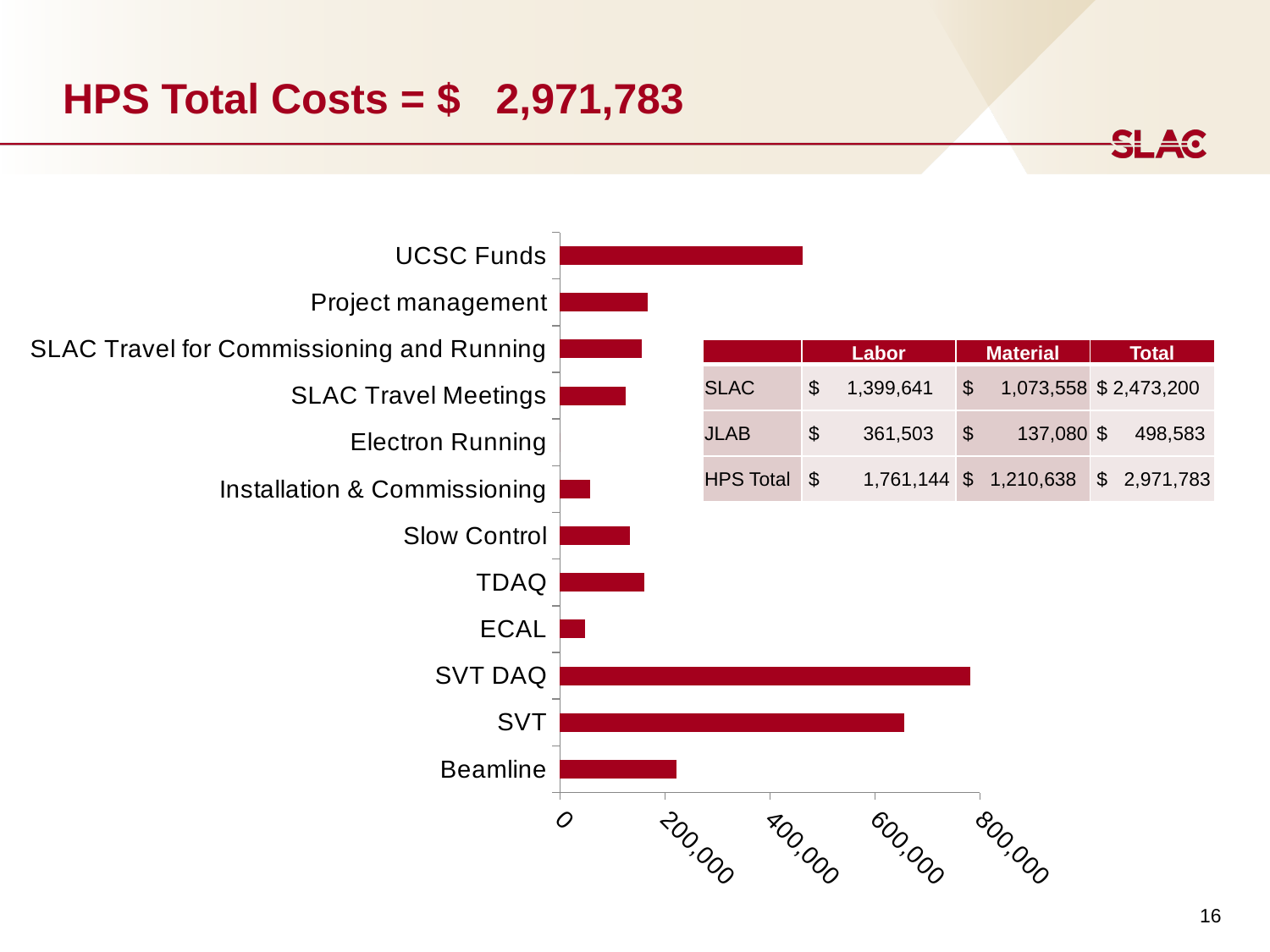

# HPS Total Costs = $   2,971,783

### Chart

| Category |  |
|---|---|
| Beamline | 222611.896 |
| SVT | 656178.952 |
| SVT DAQ | 782218.2760000001 |
|  ECAL | 47851.024 |
| TDAQ | 161055.2 |
| Slow Control | 133522.0 |
| Installation & Commissioning | 57936.96000000001 |
| Electron Running | 0.0 |
| SLAC Travel Meetings | 124756.2 |
| SLAC Travel for Commissioning and Running | 155861.1 |
| Project management | 166885.056 |
|  UCSC Funds | 462905.9 |
|  | Labor | Material | Total |
| --- | --- | --- | --- |
| SLAC | $ 1,399,641 | $ 1,073,558 | $ 2,473,200 |
| JLAB | $ 361,503 | $ 137,080 | $ 498,583 |
| HPS Total | $ 1,761,144 | $ 1,210,638 | $ 2,971,783 |
16